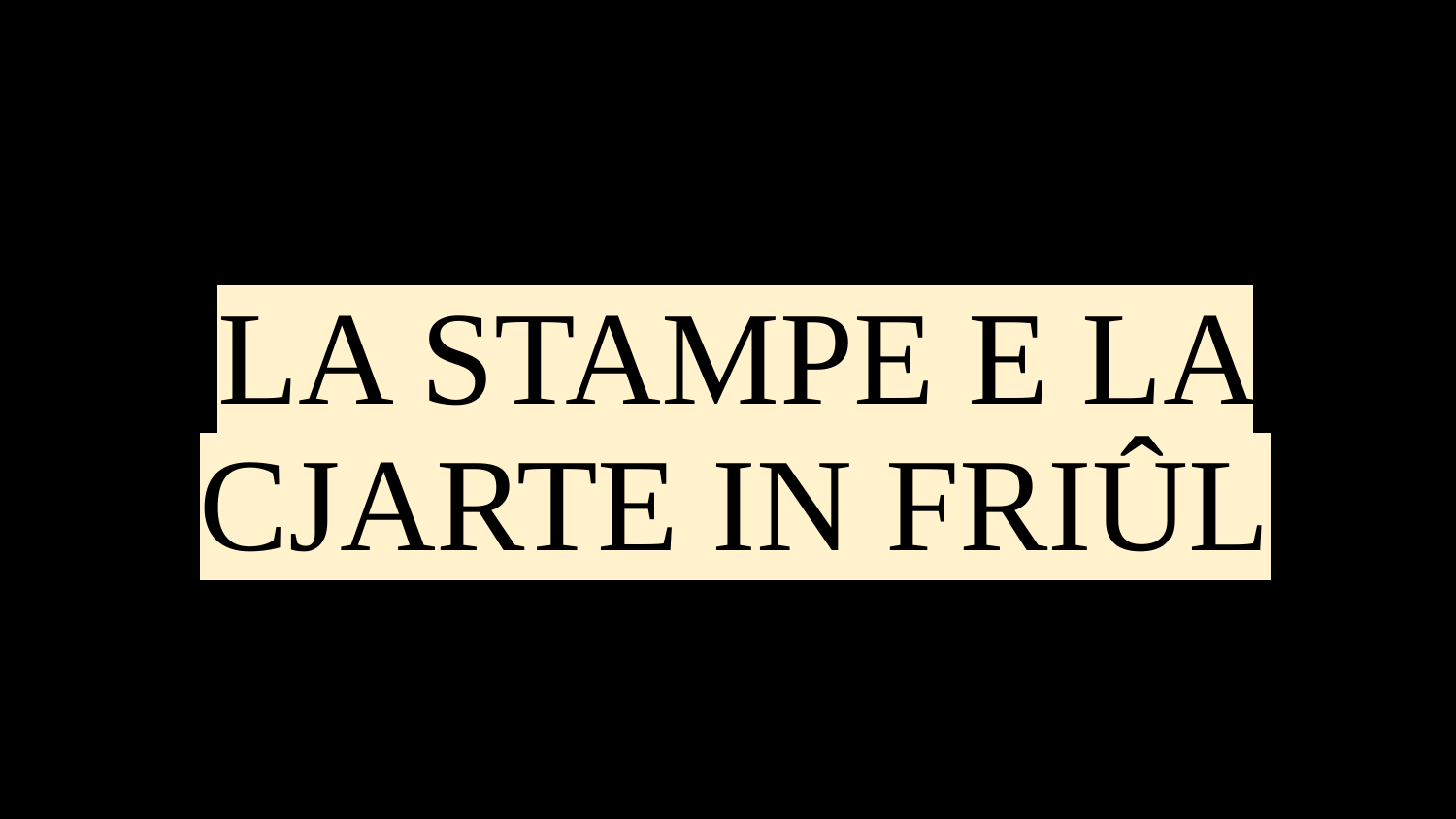

# LA STAMPE E LA CJARTE IN FRIÛL